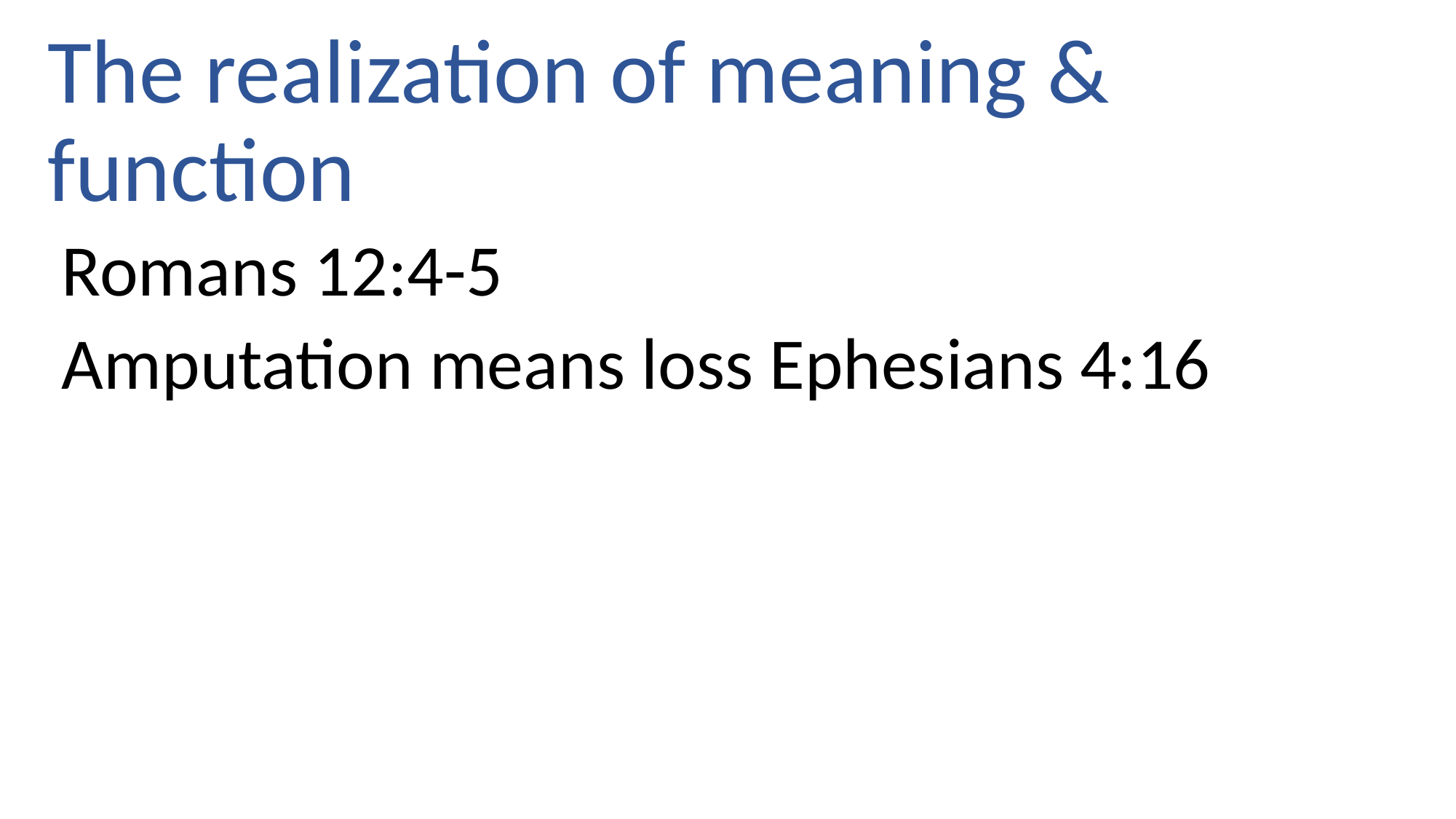

# The realization of meaning & function
Romans 12:4-5
Amputation means loss Ephesians 4:16